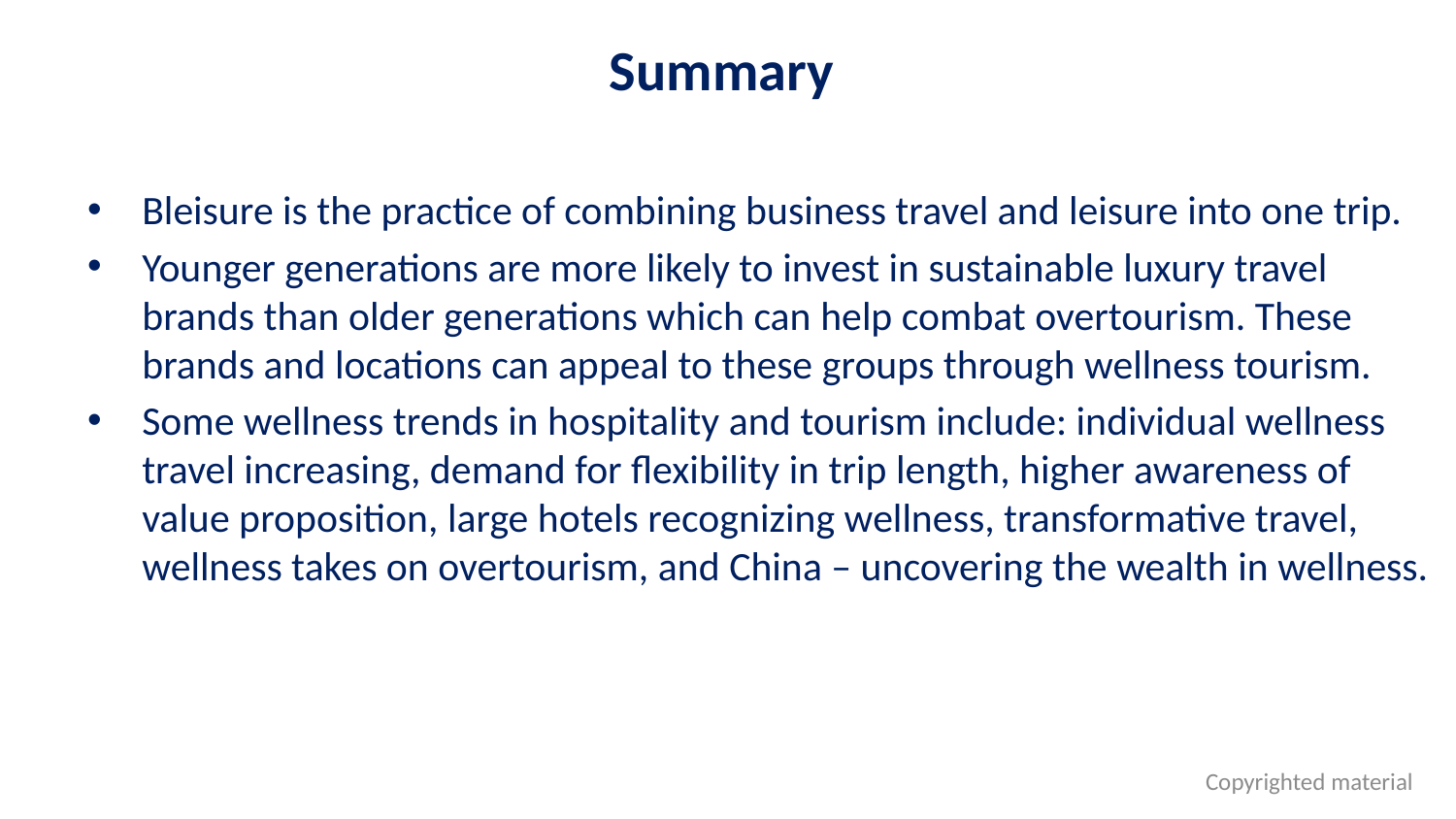

# Summary
Bleisure is the practice of combining business travel and leisure into one trip.
Younger generations are more likely to invest in sustainable luxury travel brands than older generations which can help combat overtourism. These brands and locations can appeal to these groups through wellness tourism.
Some wellness trends in hospitality and tourism include: individual wellness travel increasing, demand for flexibility in trip length, higher awareness of value proposition, large hotels recognizing wellness, transformative travel, wellness takes on overtourism, and China – uncovering the wealth in wellness.
Copyrighted material